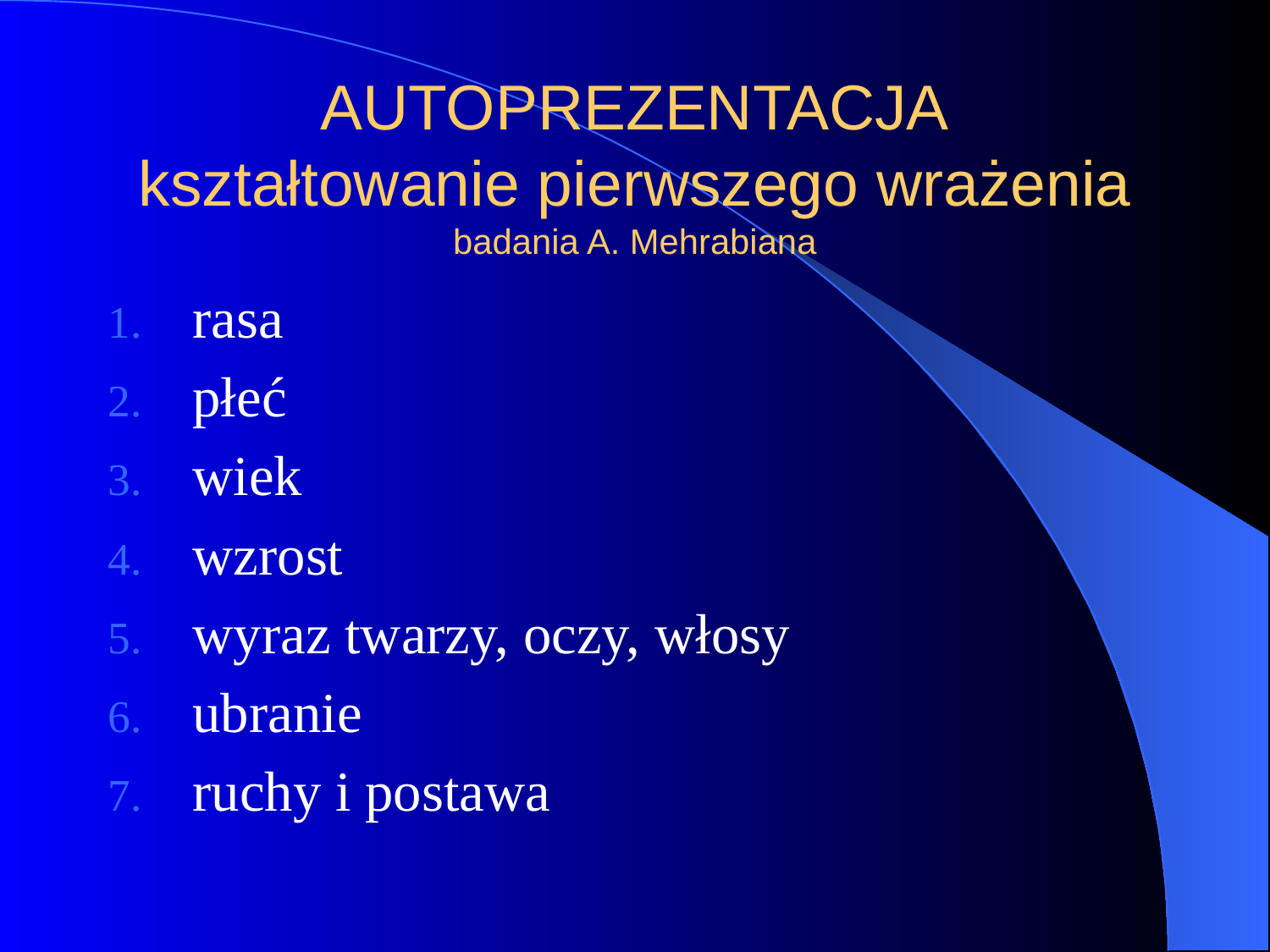

# AUTOPREZENTACJA kształtowanie pierwszego wrażenia badania A. Mehrabiana
rasa
płeć
wiek
wzrost
wyraz twarzy, oczy, włosy
ubranie
ruchy i postawa